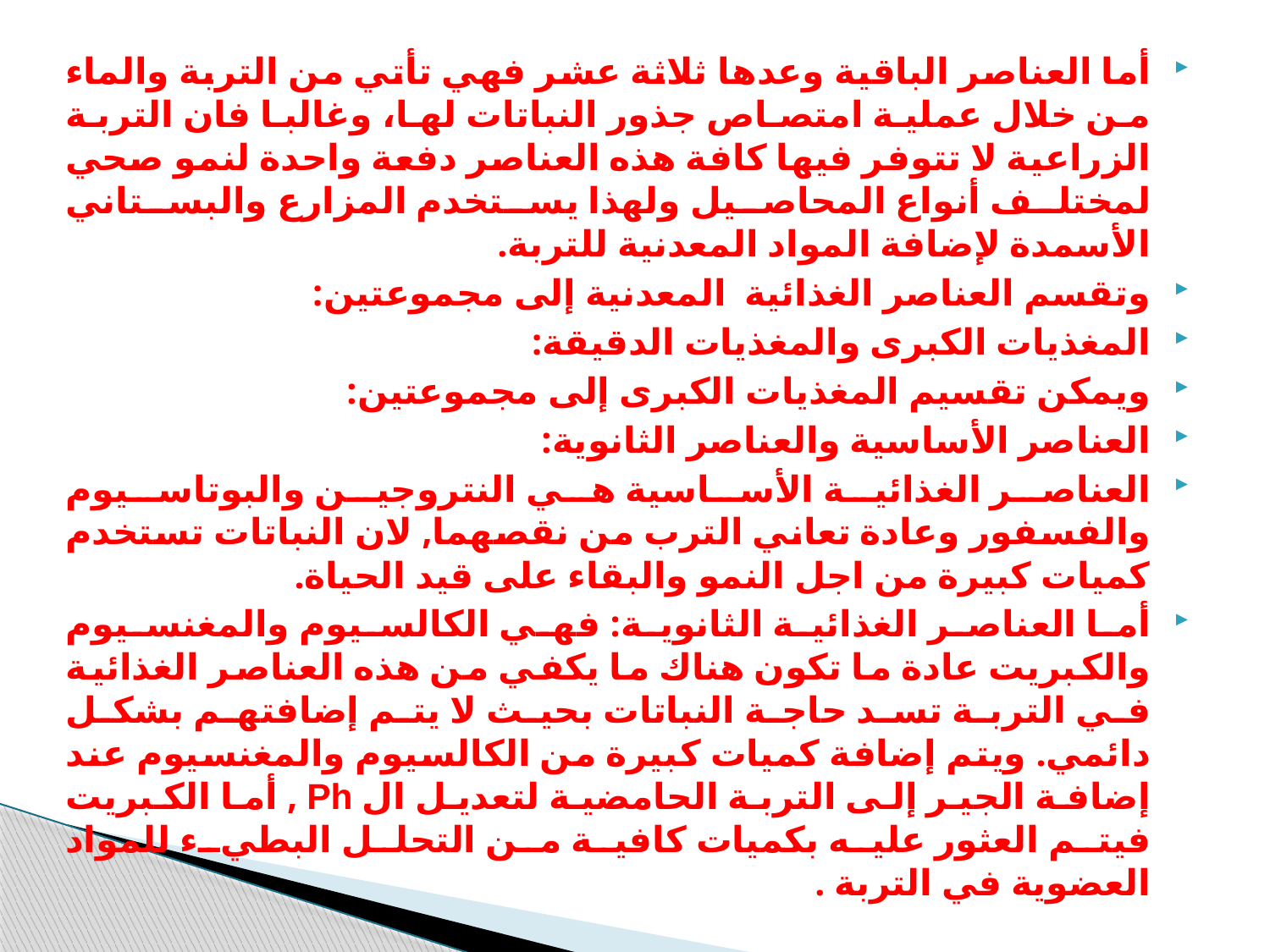

أما العناصر الباقية وعدها ثلاثة عشر فهي تأتي من التربة والماء من خلال عملية امتصاص جذور النباتات لها، وغالبا فان التربة الزراعية لا تتوفر فيها كافة هذه العناصر دفعة واحدة لنمو صحي لمختلف أنواع المحاصيل ولهذا يستخدم المزارع والبستاني الأسمدة لإضافة المواد المعدنية للتربة.
وتقسم العناصر الغذائية  المعدنية إلى مجموعتين:
المغذيات الكبرى والمغذيات الدقيقة:
ويمكن تقسيم المغذيات الكبرى إلى مجموعتين:
العناصر الأساسية والعناصر الثانوية:
العناصر الغذائية الأساسية هي النتروجين والبوتاسيوم والفسفور وعادة تعاني الترب من نقصهما, لان النباتات تستخدم كميات كبيرة من اجل النمو والبقاء على قيد الحياة.
أما العناصر الغذائية الثانوية: فهي الكالسيوم والمغنسيوم والكبريت عادة ما تكون هناك ما يكفي من هذه العناصر الغذائية في التربة تسد حاجة النباتات بحيث لا يتم إضافتهم بشكل دائمي. ويتم إضافة كميات كبيرة من الكالسيوم والمغنسيوم عند إضافة الجير إلى التربة الحامضية لتعديل ال Ph , أما الكبريت فيتم العثور عليه بكميات كافية من التحلل البطيء للمواد العضوية في التربة .